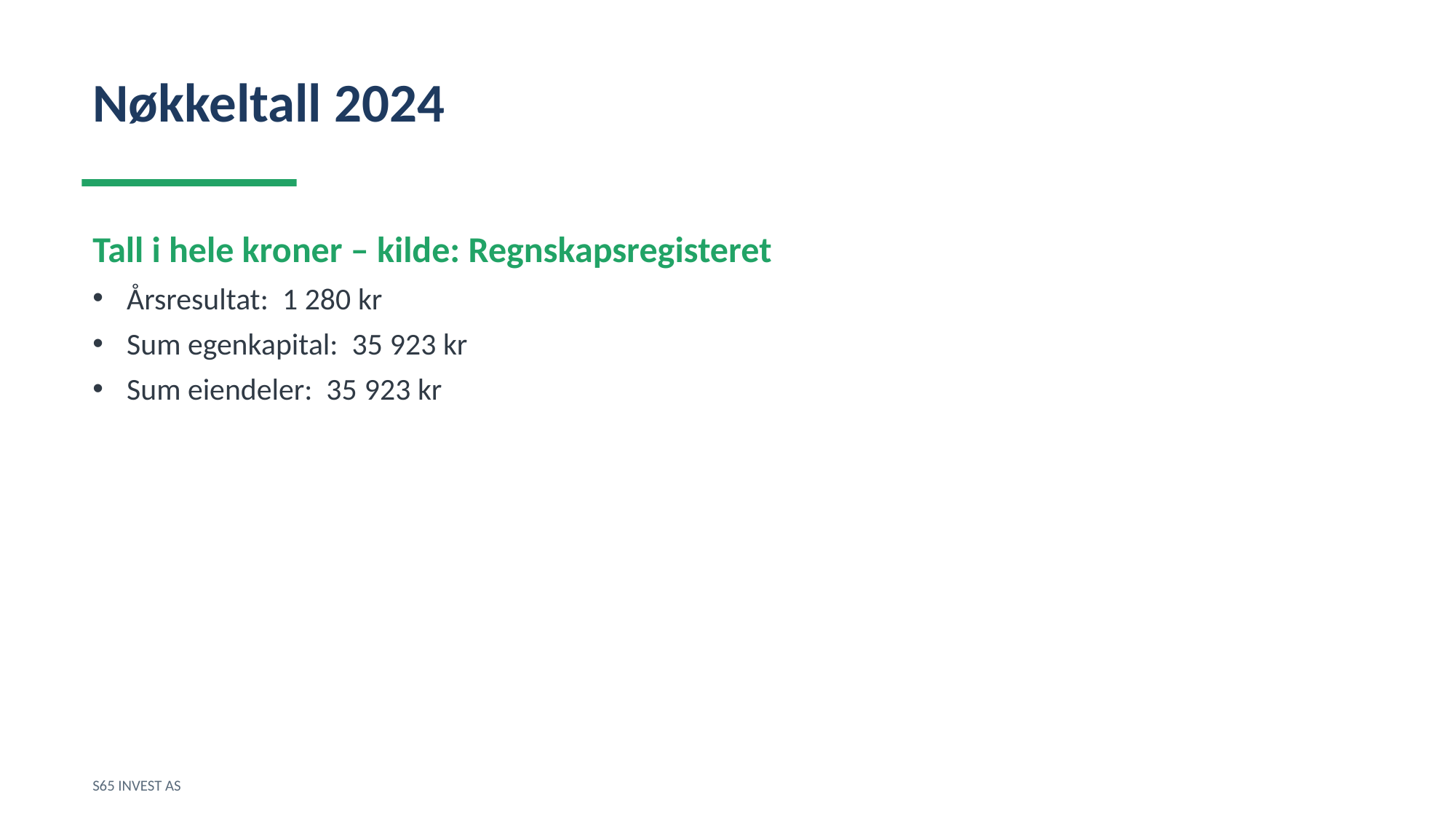

Nøkkeltall 2024

Tall i hele kroner – kilde: Regnskapsregisteret
Årsresultat:  1 280 kr
Sum egenkapital:  35 923 kr
Sum eiendeler:  35 923 kr
S65 INVEST AS